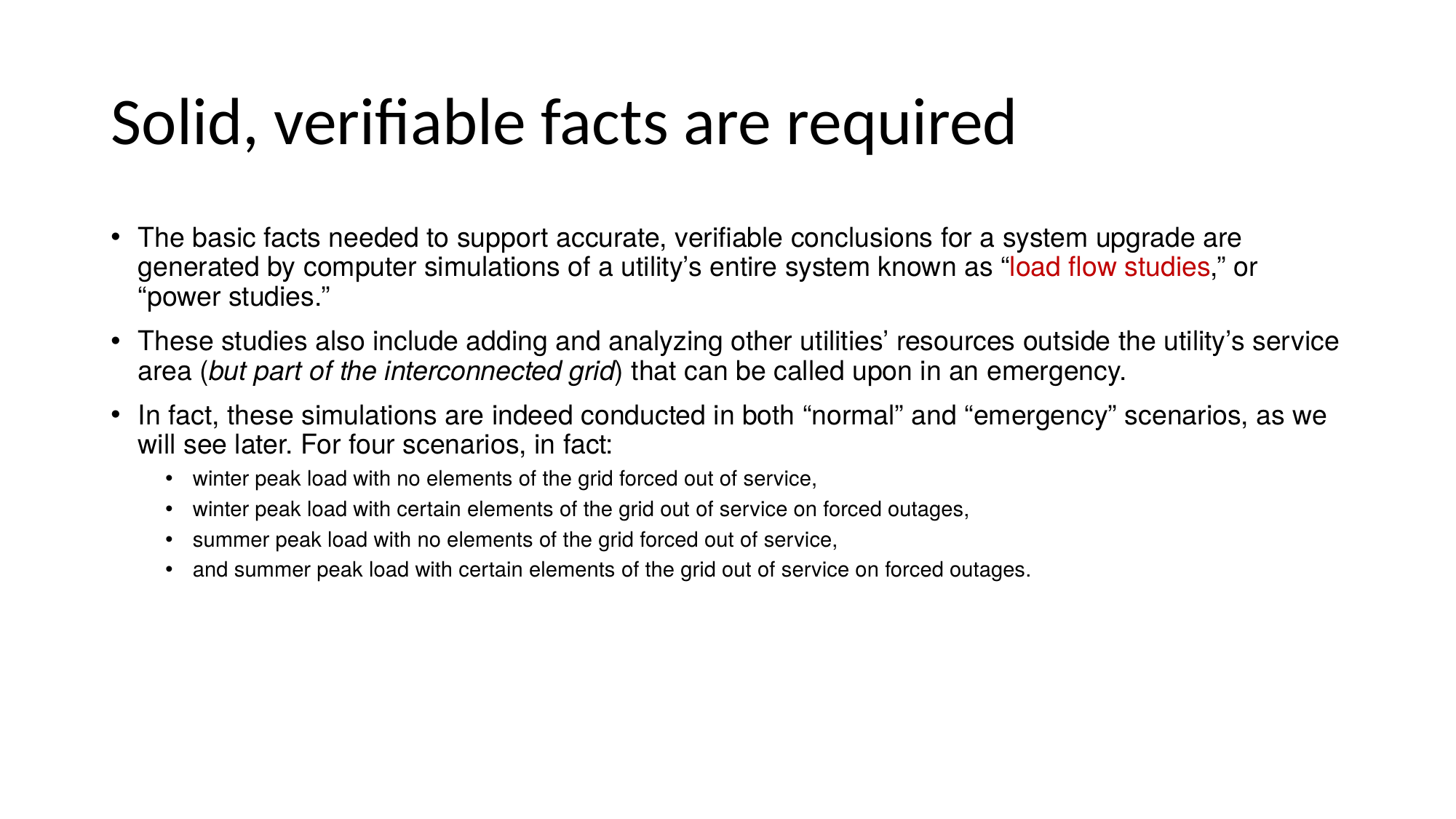

# Solid, verifiable facts are required
The basic facts needed to support accurate, verifiable conclusions for a system upgrade are generated by computer simulations of a utility’s entire system known as “load flow studies,” or “power studies.”
These studies also include adding and analyzing other utilities’ resources outside the utility’s service area (but part of the interconnected grid) that can be called upon in an emergency.
In fact, these simulations are indeed conducted in both “normal” and “emergency” scenarios, as we will see later. For four scenarios, in fact:
winter peak load with no elements of the grid forced out of service,
winter peak load with certain elements of the grid out of service on forced outages,
summer peak load with no elements of the grid forced out of service,
and summer peak load with certain elements of the grid out of service on forced outages.